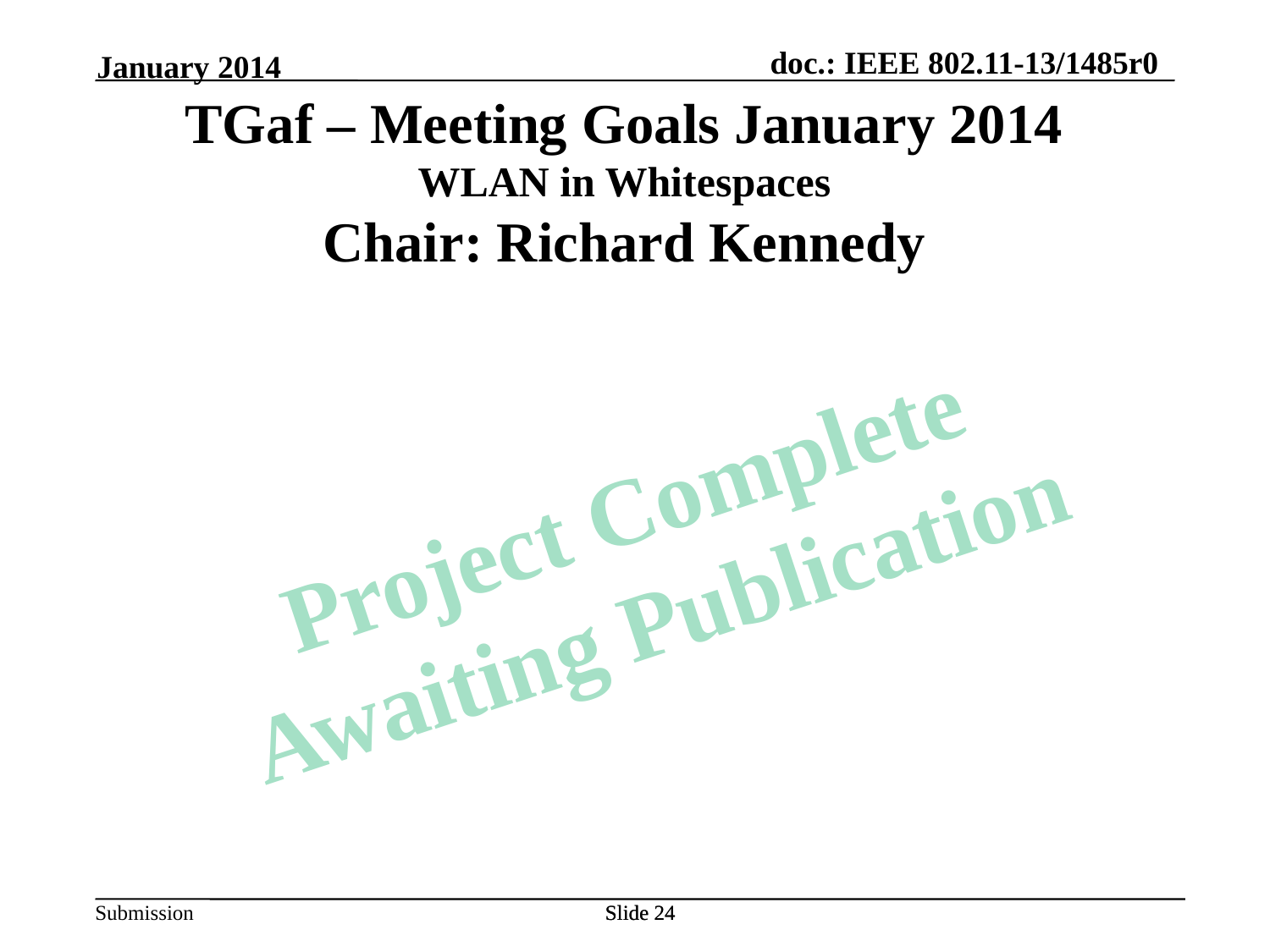

January 2014
TGaf – Meeting Goals January 2014
WLAN in Whitespaces
Chair: Richard Kennedy
Project Complete
Awaiting Publication
Slide 24
Slide 24
Bruce Kraemer, Marvell